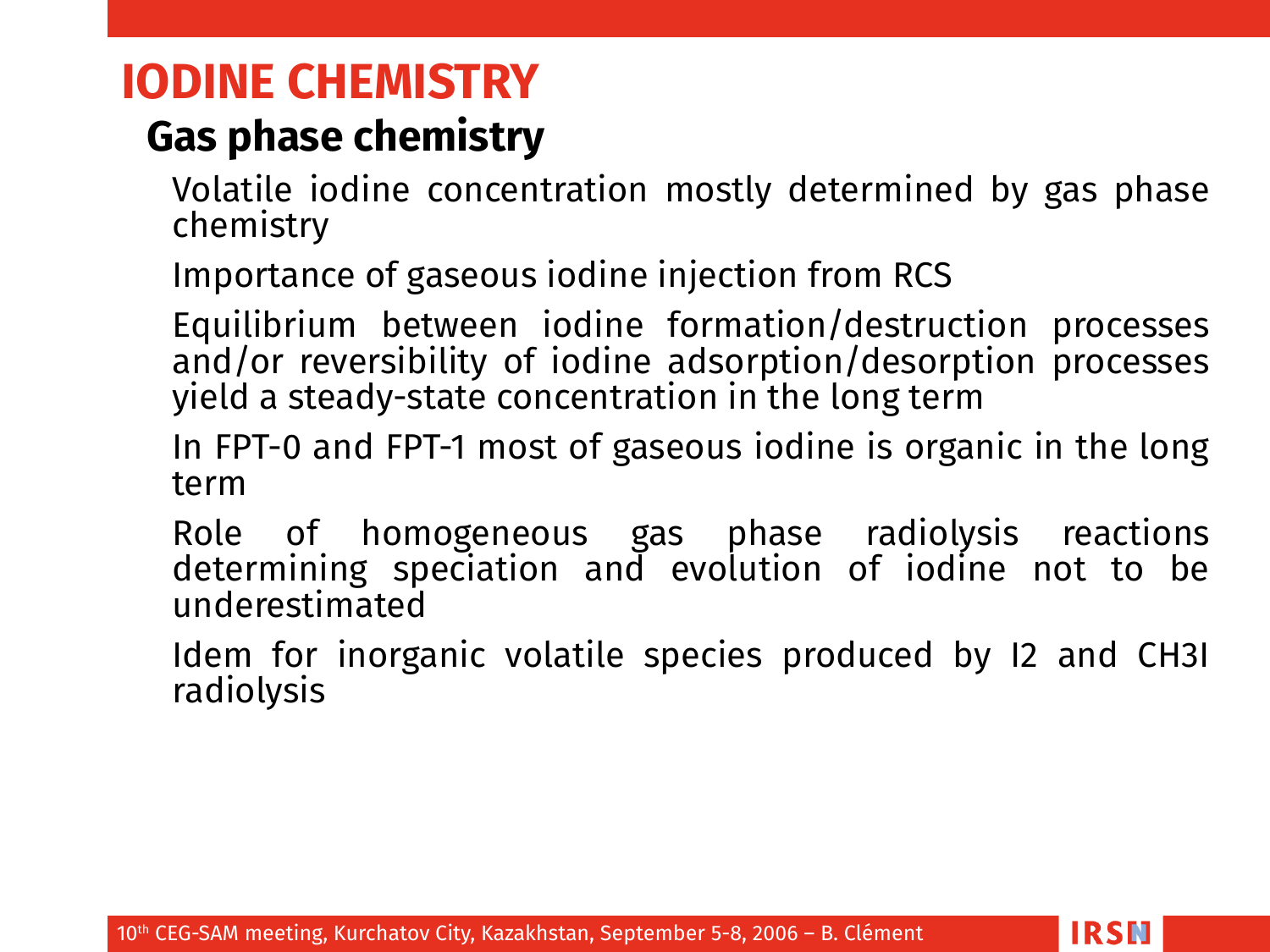

IODINE CHEMISTRY
Gas phase chemistry
Volatile iodine concentration mostly determined by gas phase chemistry
Importance of gaseous iodine injection from RCS
Equilibrium between iodine formation/destruction processes and/or reversibility of iodine adsorption/desorption processes yield a steady-state concentration in the long term
In FPT-0 and FPT-1 most of gaseous iodine is organic in the long term
Role of homogeneous gas phase radiolysis reactions determining speciation and evolution of iodine not to be underestimated
Idem for inorganic volatile species produced by I2 and CH3I radiolysis
10th CEG-SAM meeting, Kurchatov City, Kazakhstan, September 5-8, 2006 – B. Clément